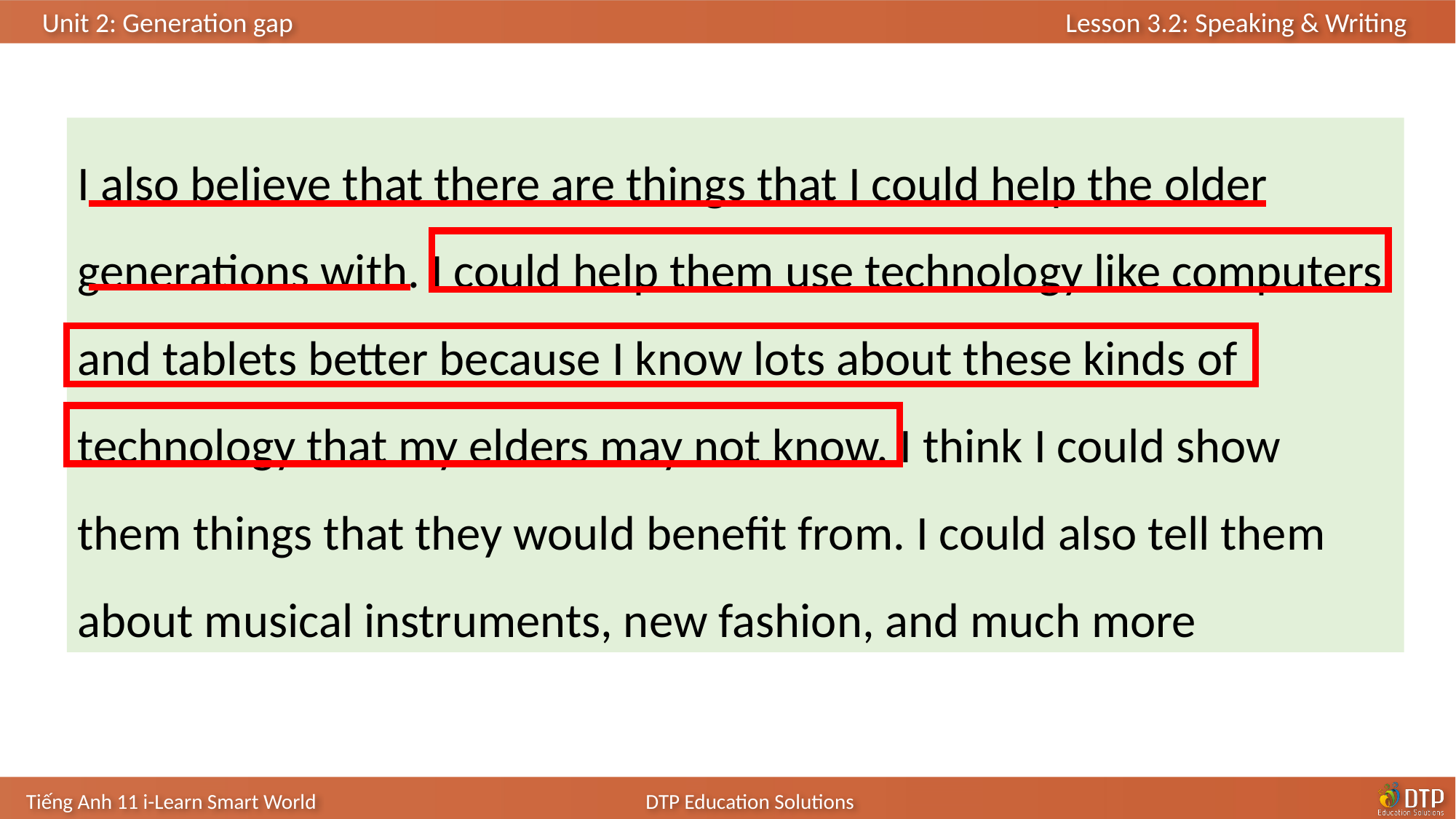

I also believe that there are things that I could help the older generations with. I could help them use technology like computers and tablets better because I know lots about these kinds of technology that my elders may not know. I think I could show them things that they would benefit from. I could also tell them about musical instruments, new fashion, and much more